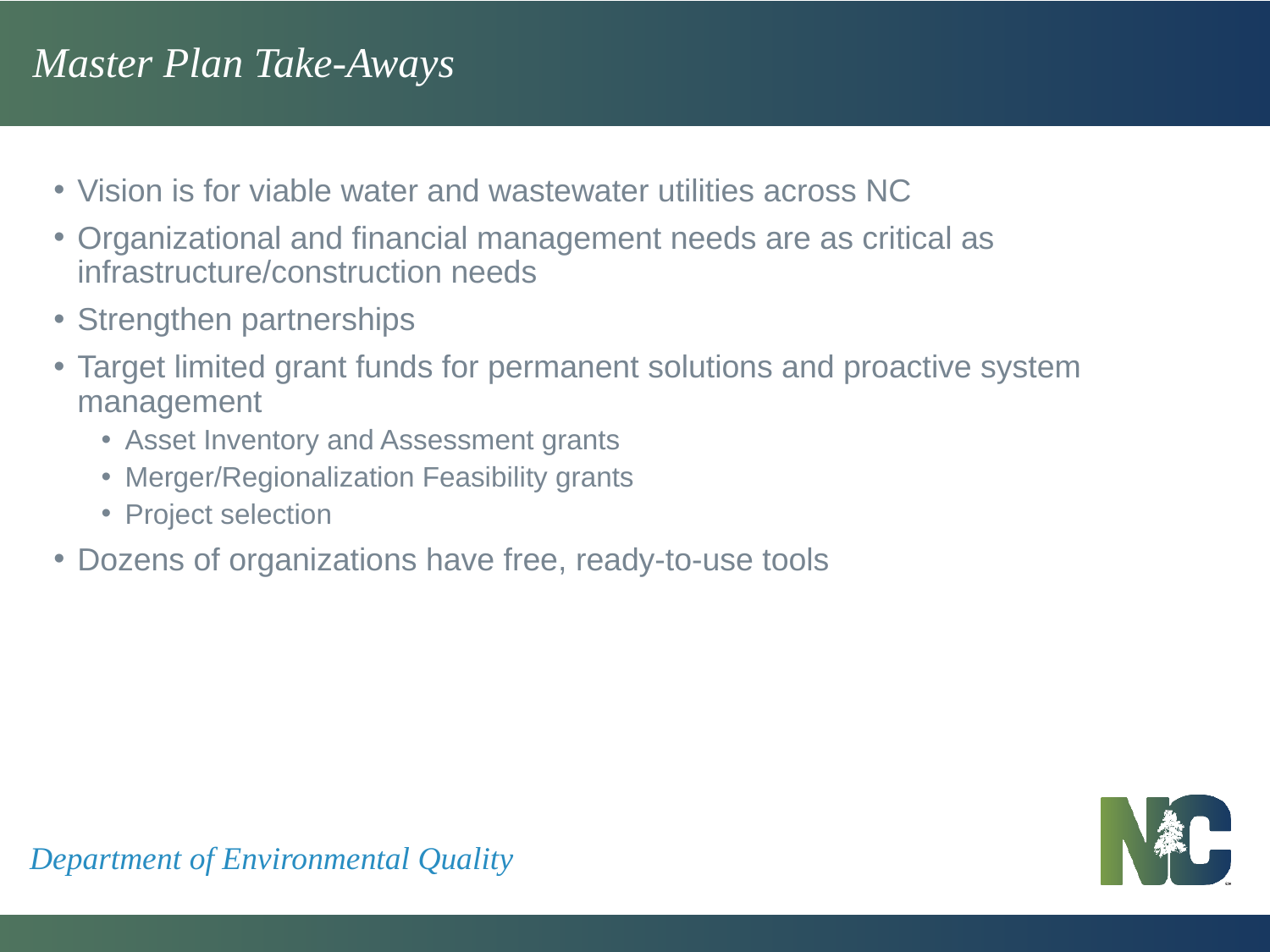

# Master Plan Take-Aways
Vision is for viable water and wastewater utilities across NC
Organizational and financial management needs are as critical as infrastructure/construction needs
Strengthen partnerships
Target limited grant funds for permanent solutions and proactive system management
Asset Inventory and Assessment grants
Merger/Regionalization Feasibility grants
Project selection
Dozens of organizations have free, ready-to-use tools

Department of Environmental Quality